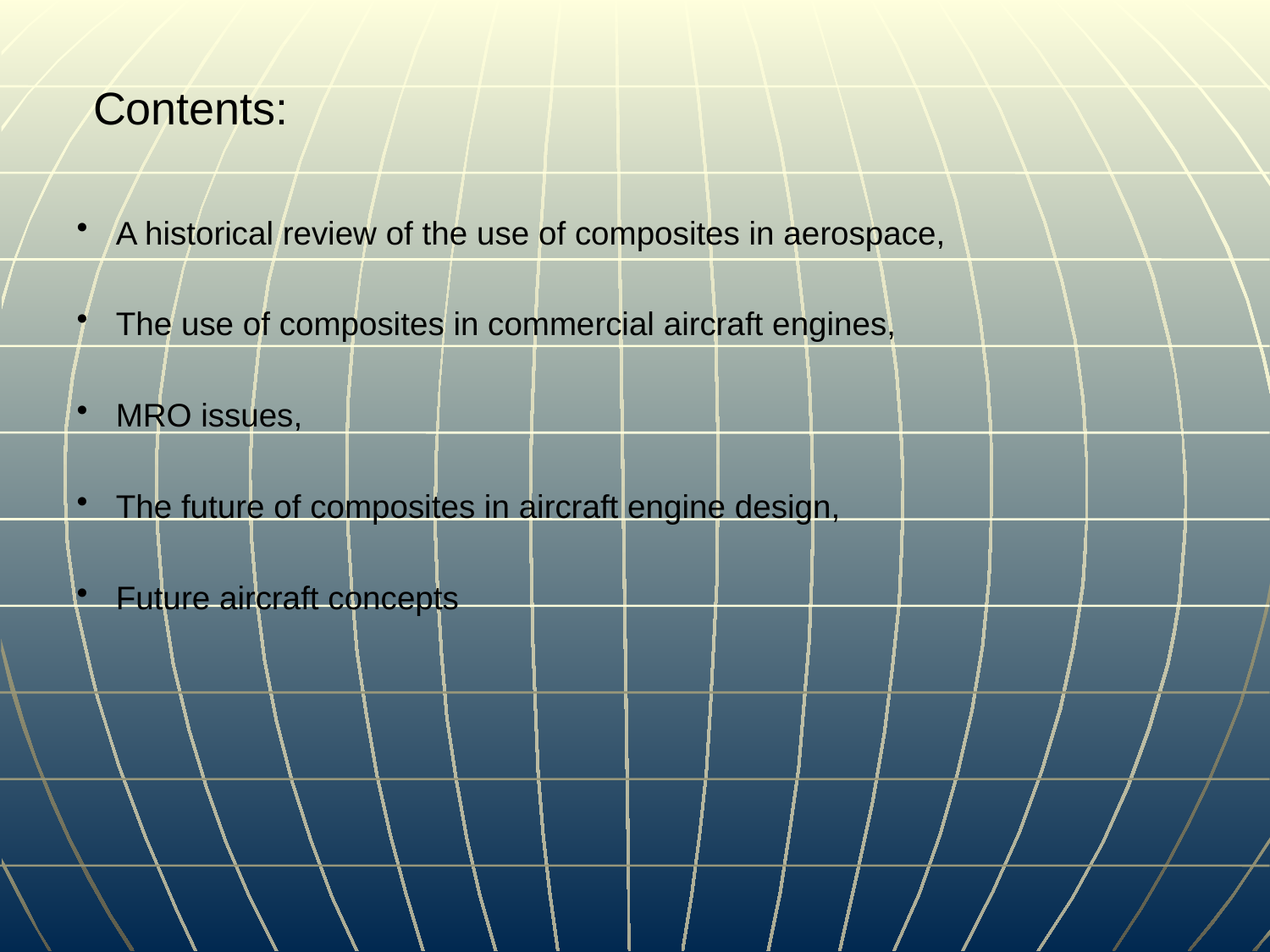

Contents:
 A historical review of the use of composites in aerospace,

 The use of composites in commercial aircraft engines,

 MRO issues,

 The future of composites in aircraft engine design,

 Future aircraft concepts